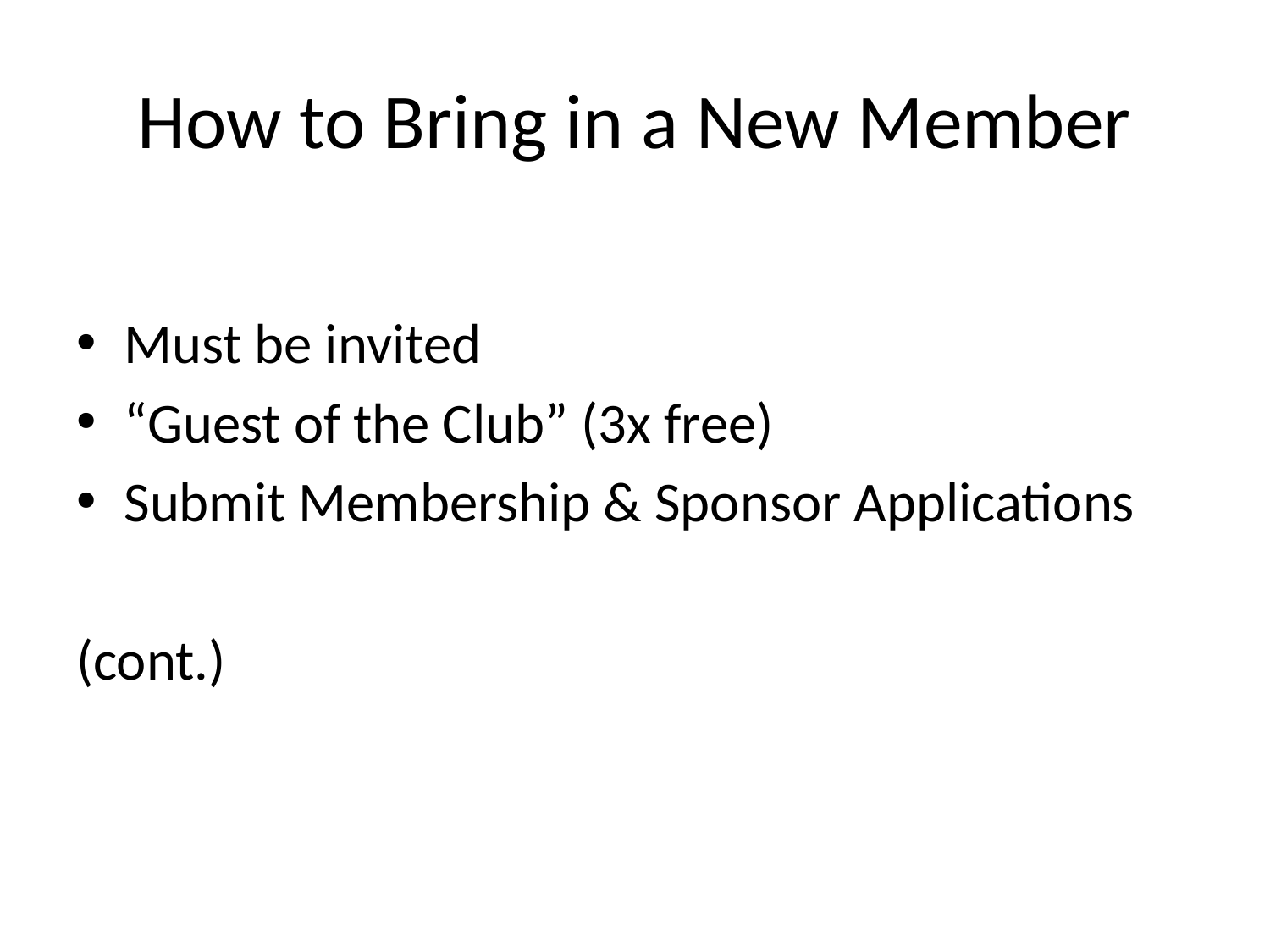

# How to Bring in a New Member

Must be invited
“Guest of the Club” (3x free)
Submit Membership & Sponsor Applications

(cont.)